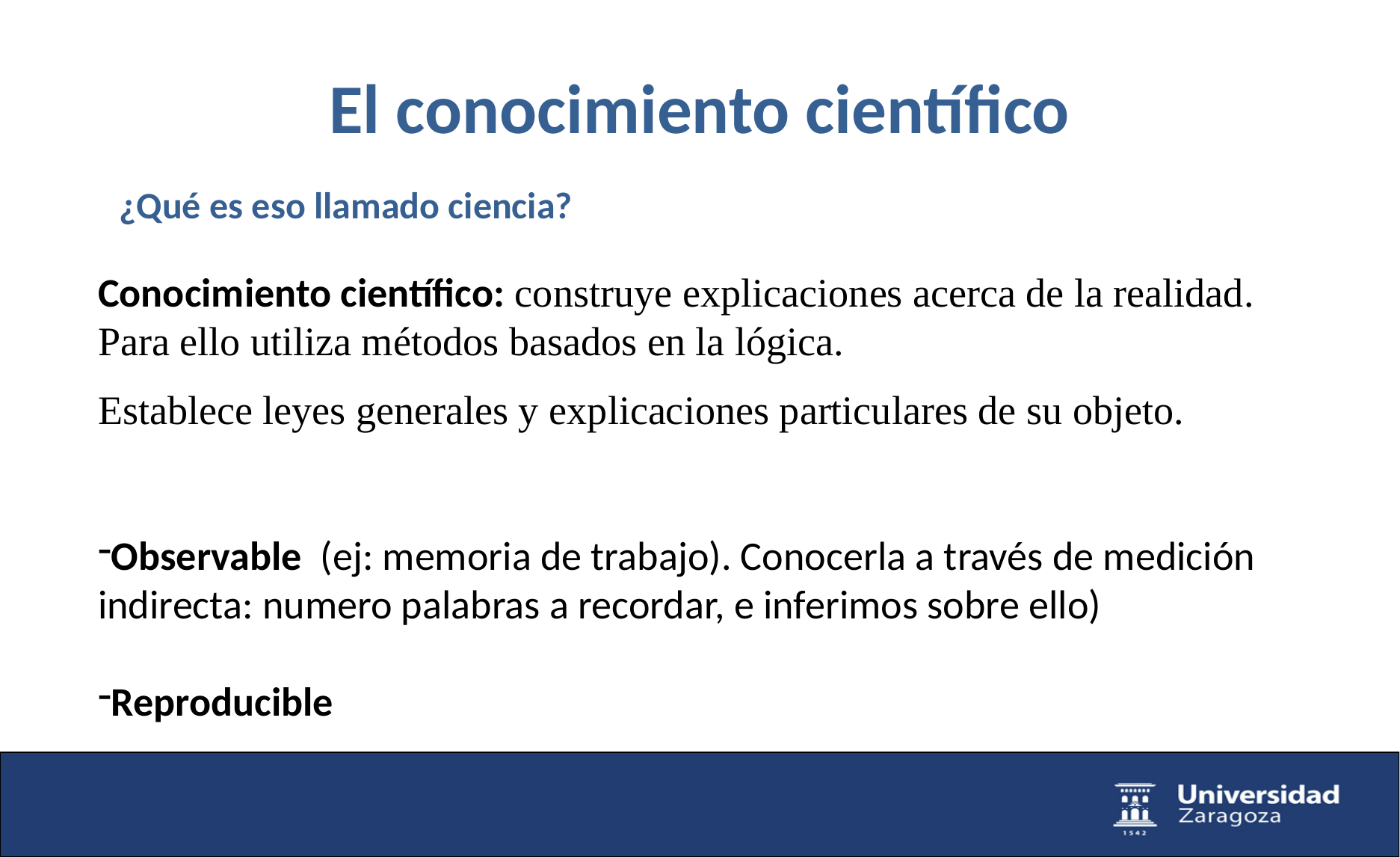

# El conocimiento científico
¿Qué es eso llamado ciencia?

Conocimiento científico: construye explicaciones acerca de la realidad. Para ello utiliza métodos basados en la lógica.
Establece leyes generales y explicaciones particulares de su objeto.

Observable  (ej: memoria de trabajo). Conocerla a través de medición indirecta: numero palabras a recordar, e inferimos sobre ello)

Reproducible